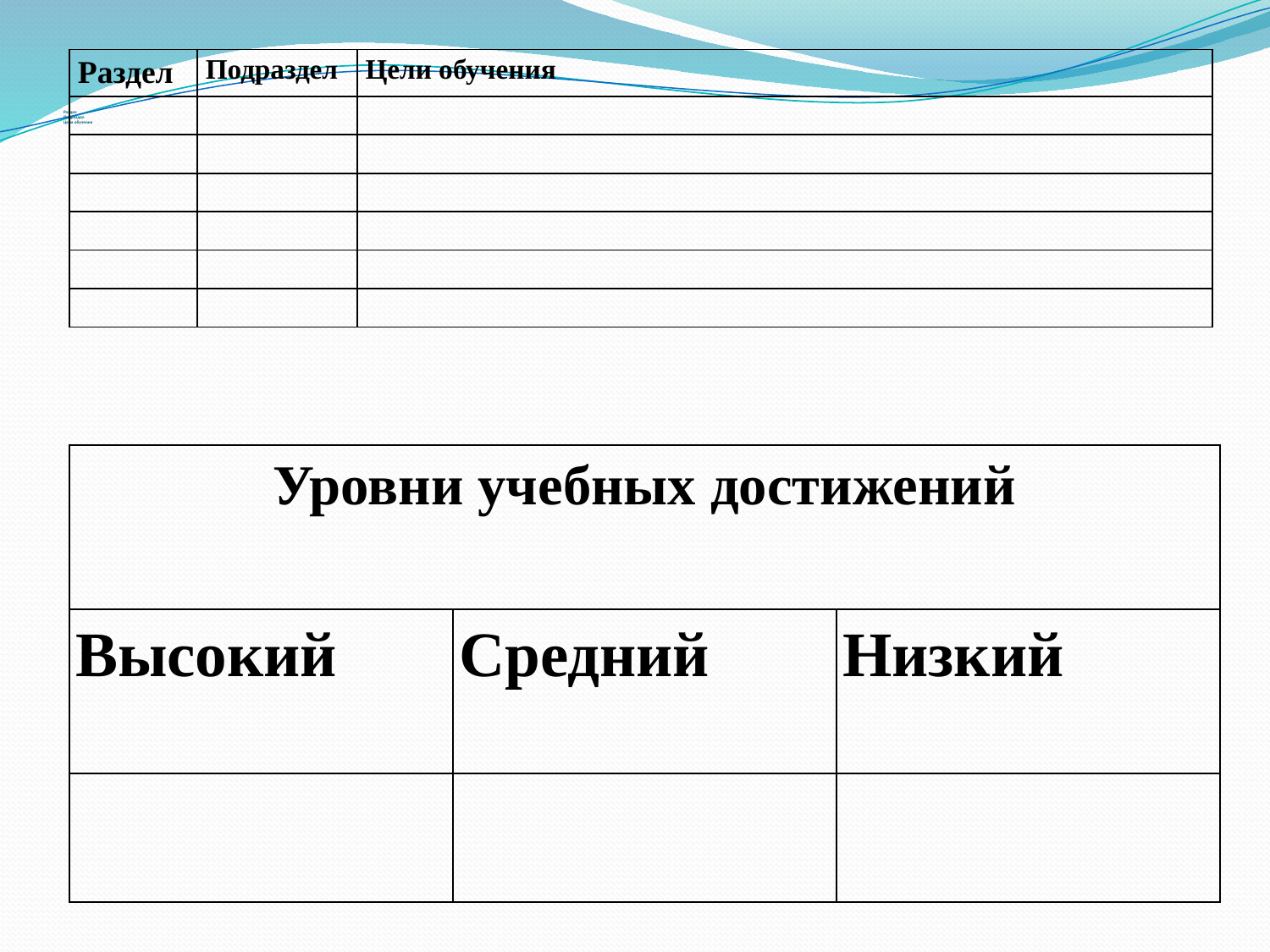

| Раздел | Подраздел | Цели обучения |
| --- | --- | --- |
|  |  |  |
|  |  |  |
|  |  |  |
|  |  |  |
|  |  |  |
|  |  |  |
# Раздел Подраздел Цели обучения
| Уровни учебных достижений |  |  |
| --- | --- | --- |
| Высокий | Средний | Низкий |
|  |  |  |